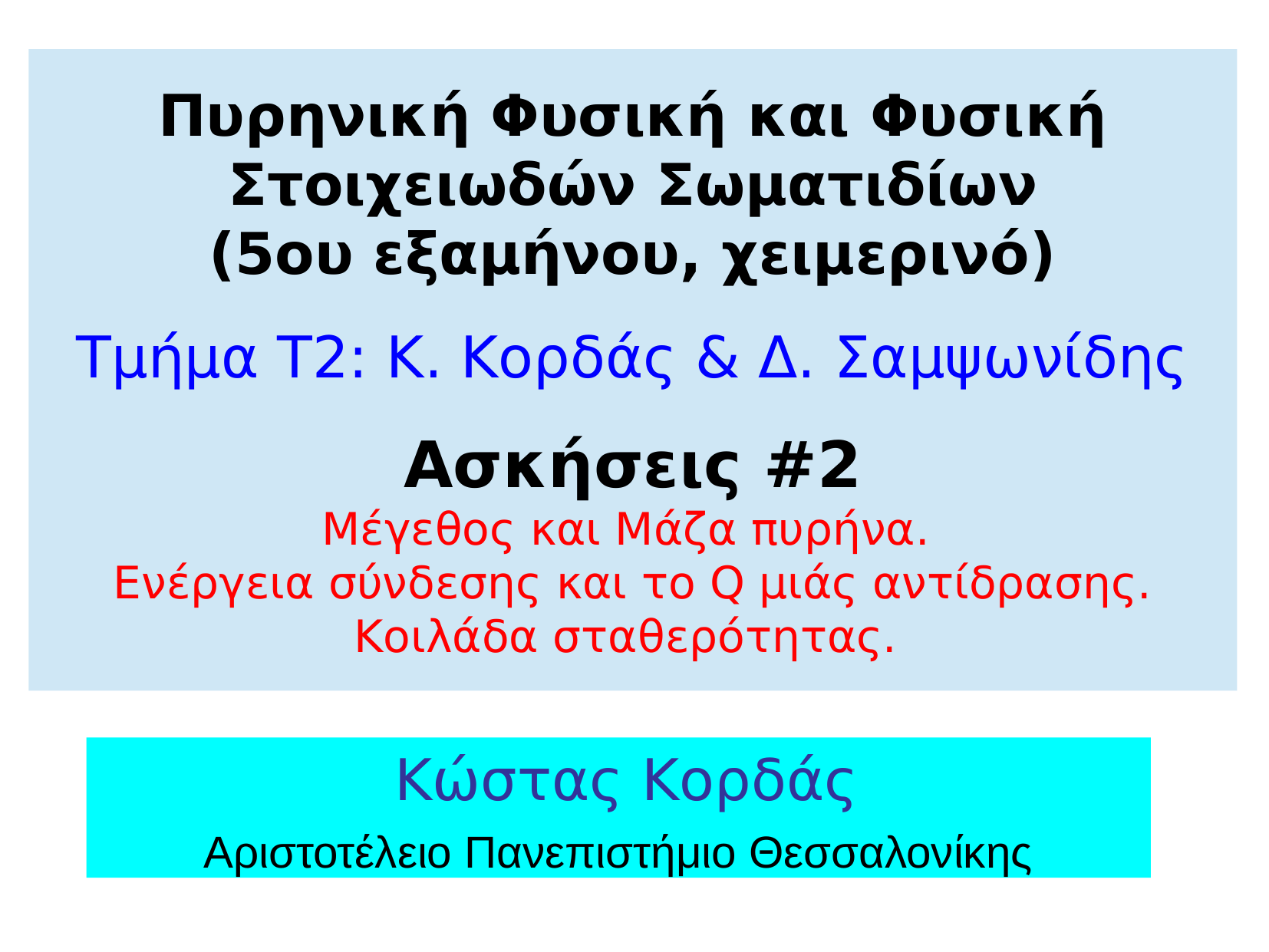

Πυρηνική Φυσική και Φυσική Στοιχειωδών Σωματιδίων
(5ου εξαμήνου, χειμερινό)
Τμήμα T2: Κ. Κορδάς & Δ. Σαμψωνίδης
Ασκήσεις #2
Μέγεθος και Μάζα πυρήνα.
Ενέργεια σύνδεσης και το Q μιάς αντίδρασης. Κοιλάδα σταθερότητας.
 Κώστας Κορδάς
Αριστοτέλειο Πανεπιστήμιο Θεσσαλονίκης